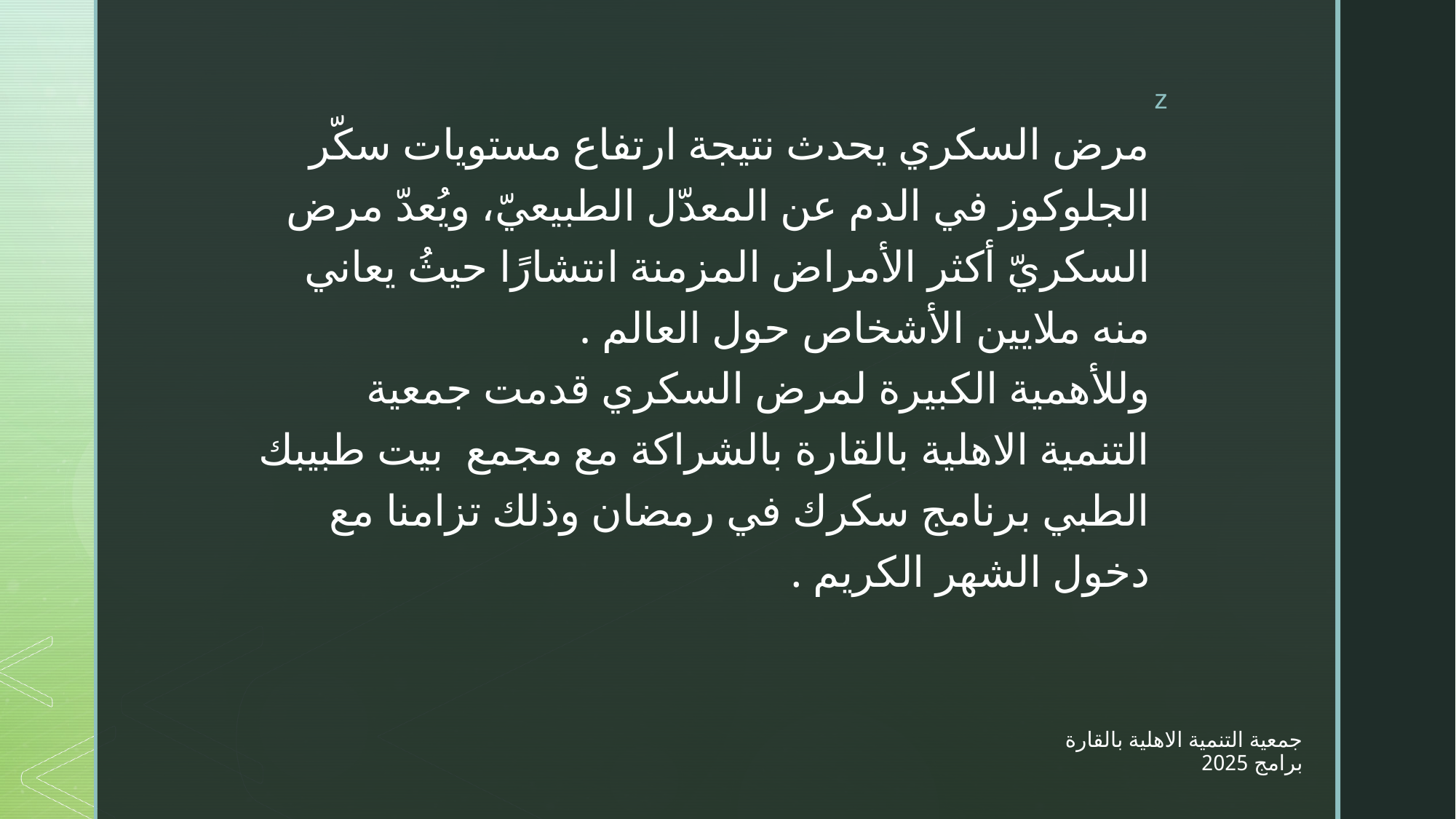

مرض السكري يحدث نتيجة ارتفاع مستويات سكّر الجلوكوز في الدم عن المعدّل الطبيعيّ، ويُعدّ مرض السكريّ أكثر الأمراض المزمنة انتشارًا حيثُ يعاني منه ملايين الأشخاص حول العالم .
وللأهمية الكبيرة لمرض السكري قدمت جمعية التنمية الاهلية بالقارة بالشراكة مع مجمع  بيت طبيبك الطبي برنامج سكرك في رمضان وذلك تزامنا مع دخول الشهر الكريم .
# جمعية التنمية الاهلية بالقارة برامج 2025